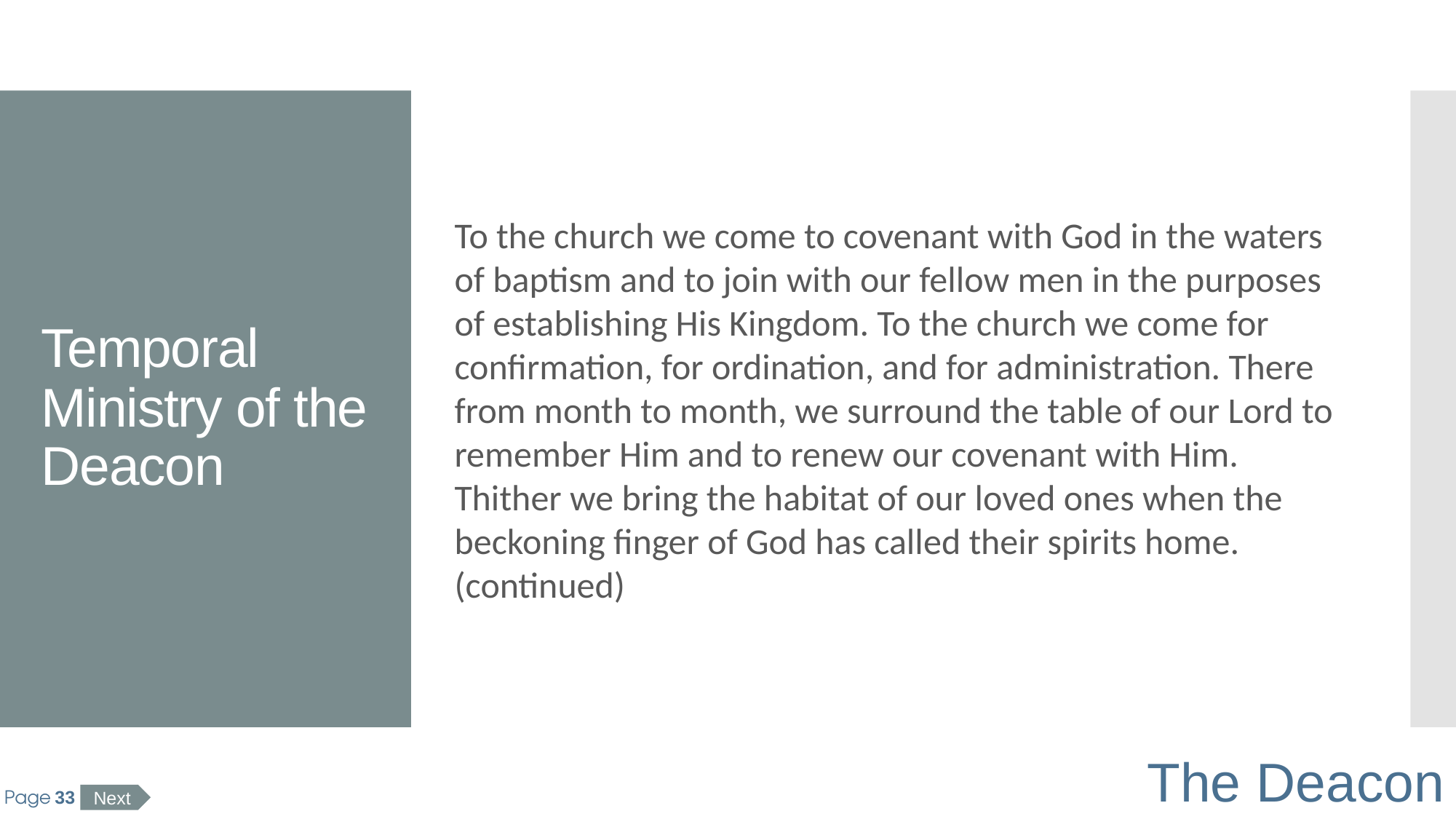

# Temporal Ministry of the Deacon
To the church we come to covenant with God in the waters of baptism and to join with our fellow men in the purposes of establishing His Kingdom. To the church we come for confirmation, for ordination, and for administration. There from month to month, we surround the table of our Lord to remember Him and to renew our covenant with Him. Thither we bring the habitat of our loved ones when the beckoning finger of God has called their spirits home. (continued)